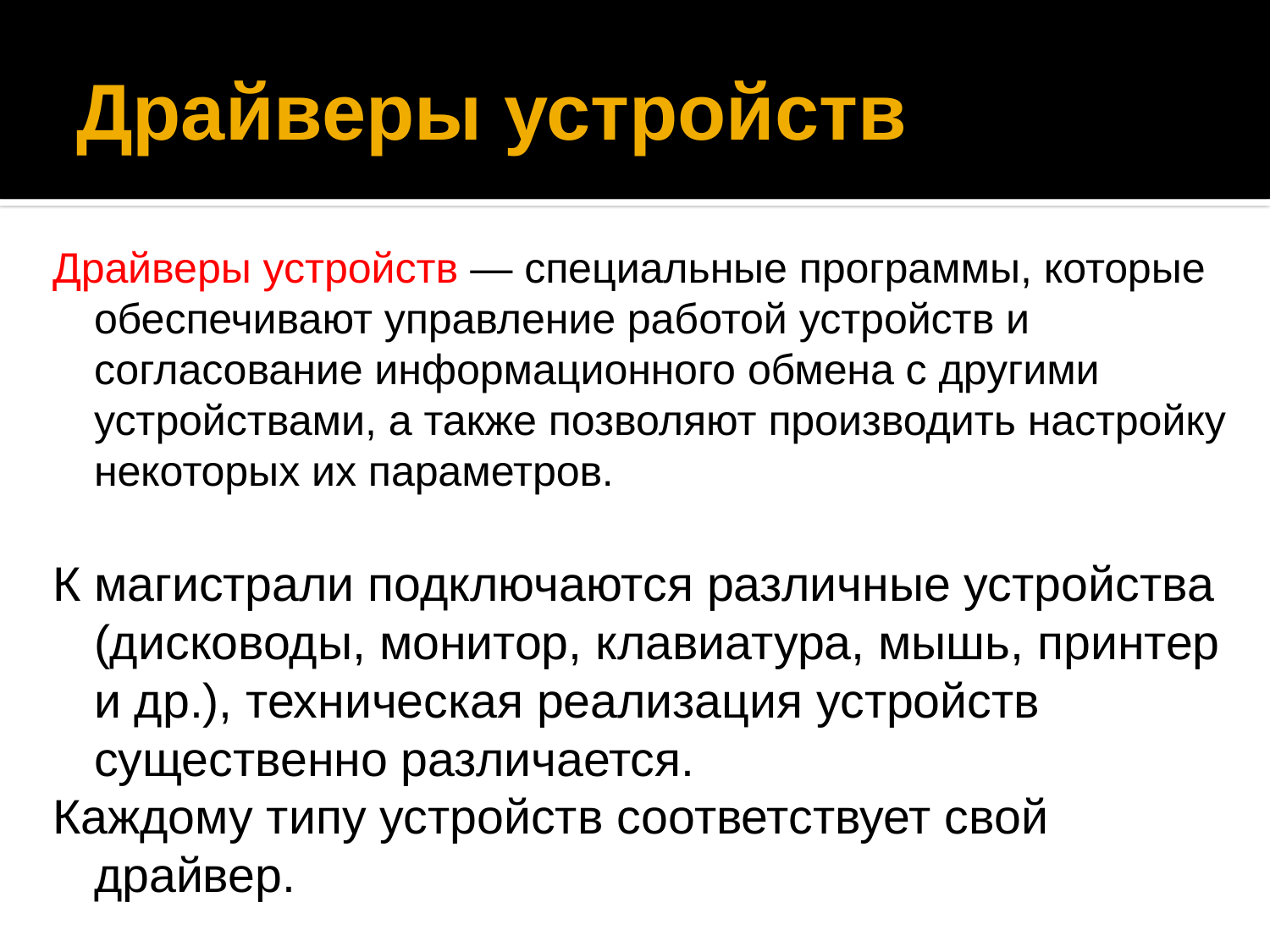

# Драйверы устройств
Драйверы устройств — специальные программы, которые обеспечивают управление работой устройств и согласование информационного обмена с другими устройствами, а также позволяют производить настройку некоторых их параметров.

К магистрали подключаются различные устройства (дисководы, монитор, клавиатура, мышь, принтер и др.), техническая реализация устройств существенно различается.
Каждому типу устройств соответствует свой драйвер.